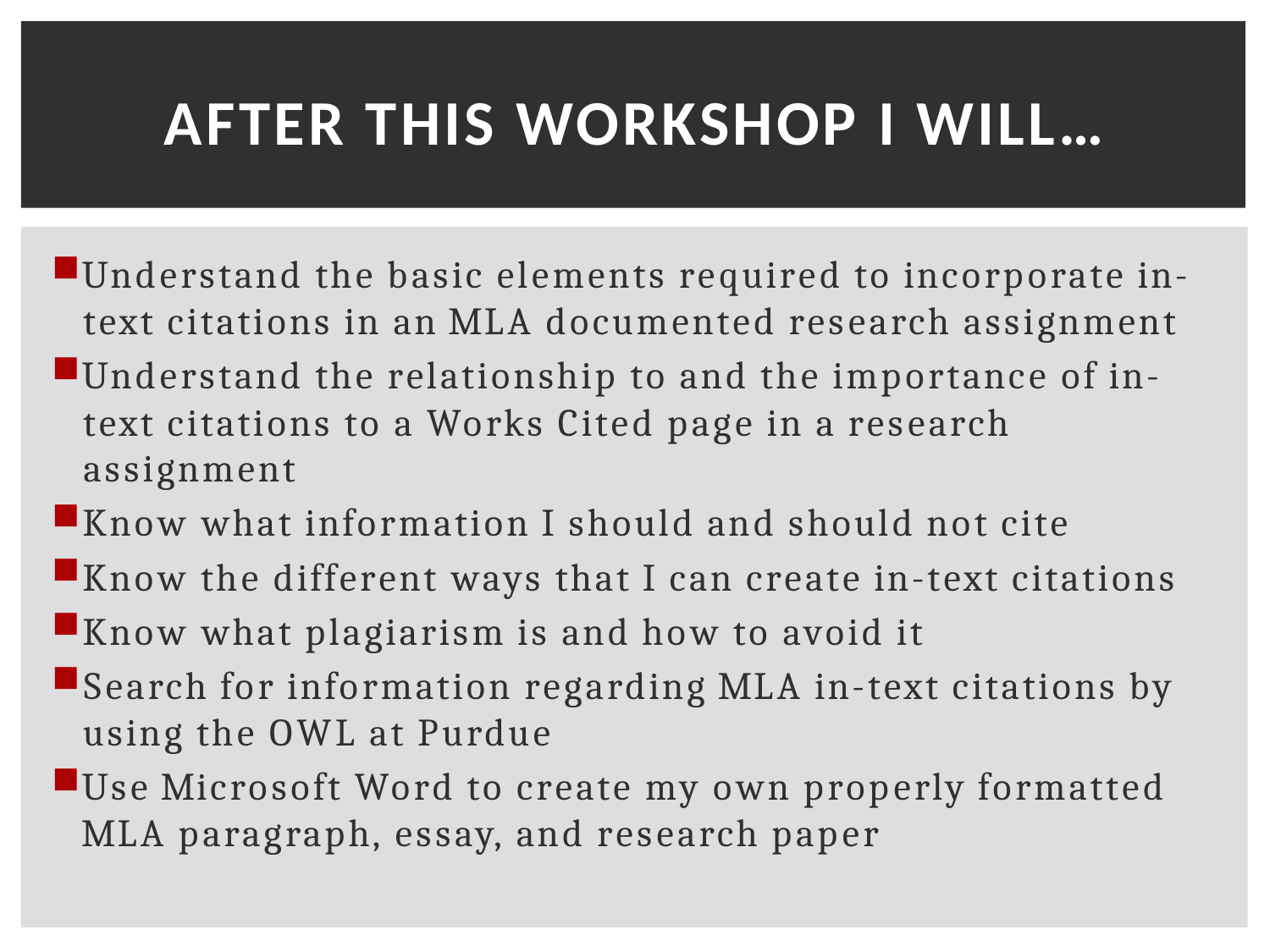

# After this Workshop I Will…
Understand the basic elements required to incorporate in-text citations in an MLA documented research assignment
Understand the relationship to and the importance of in-text citations to a Works Cited page in a research assignment
Know what information I should and should not cite
Know the different ways that I can create in-text citations
Know what plagiarism is and how to avoid it
Search for information regarding MLA in-text citations by using the OWL at Purdue
Use Microsoft Word to create my own properly formatted MLA paragraph, essay, and research paper